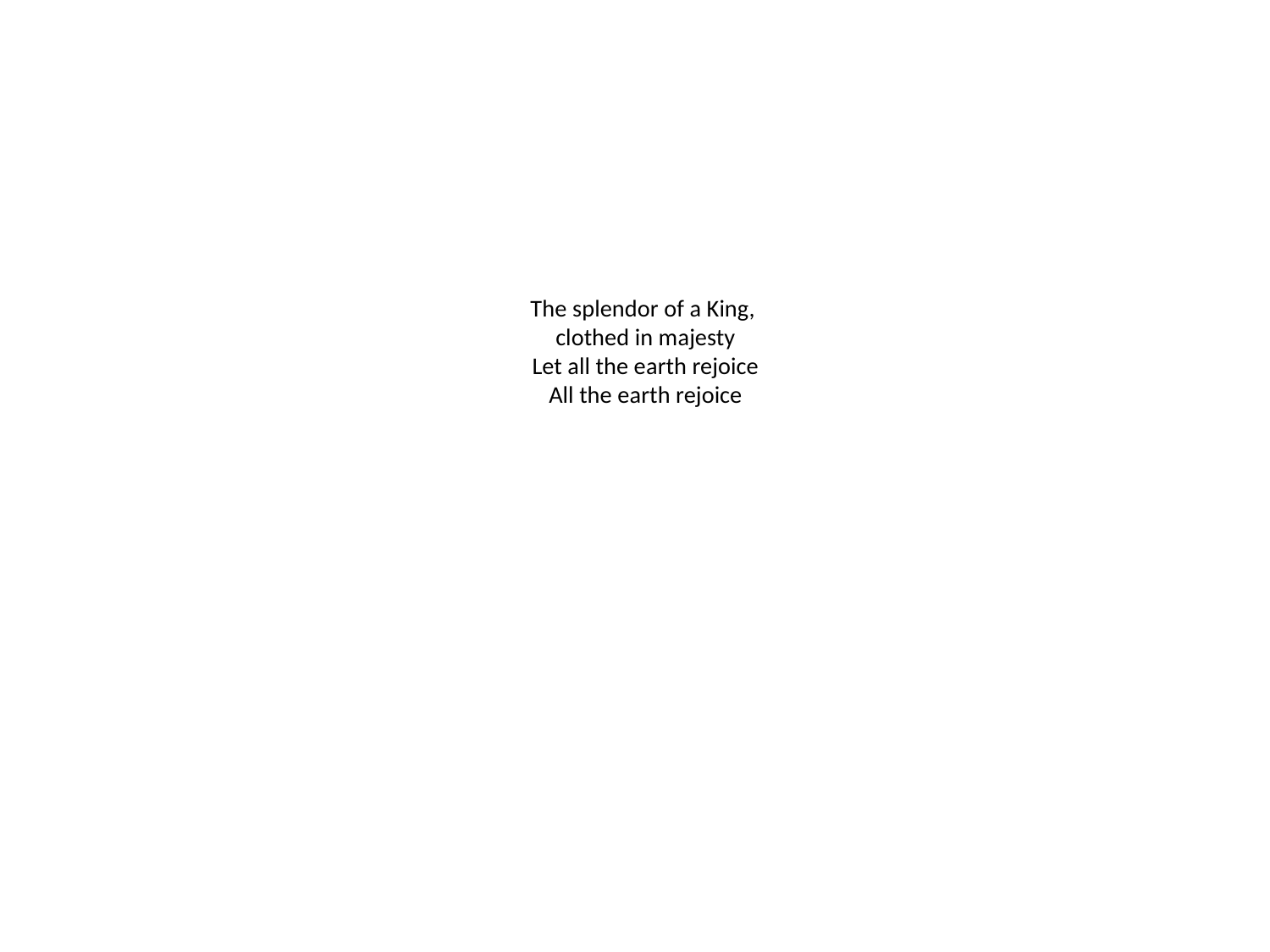

# The splendor of a King, clothed in majesty Let all the earth rejoice All the earth rejoice